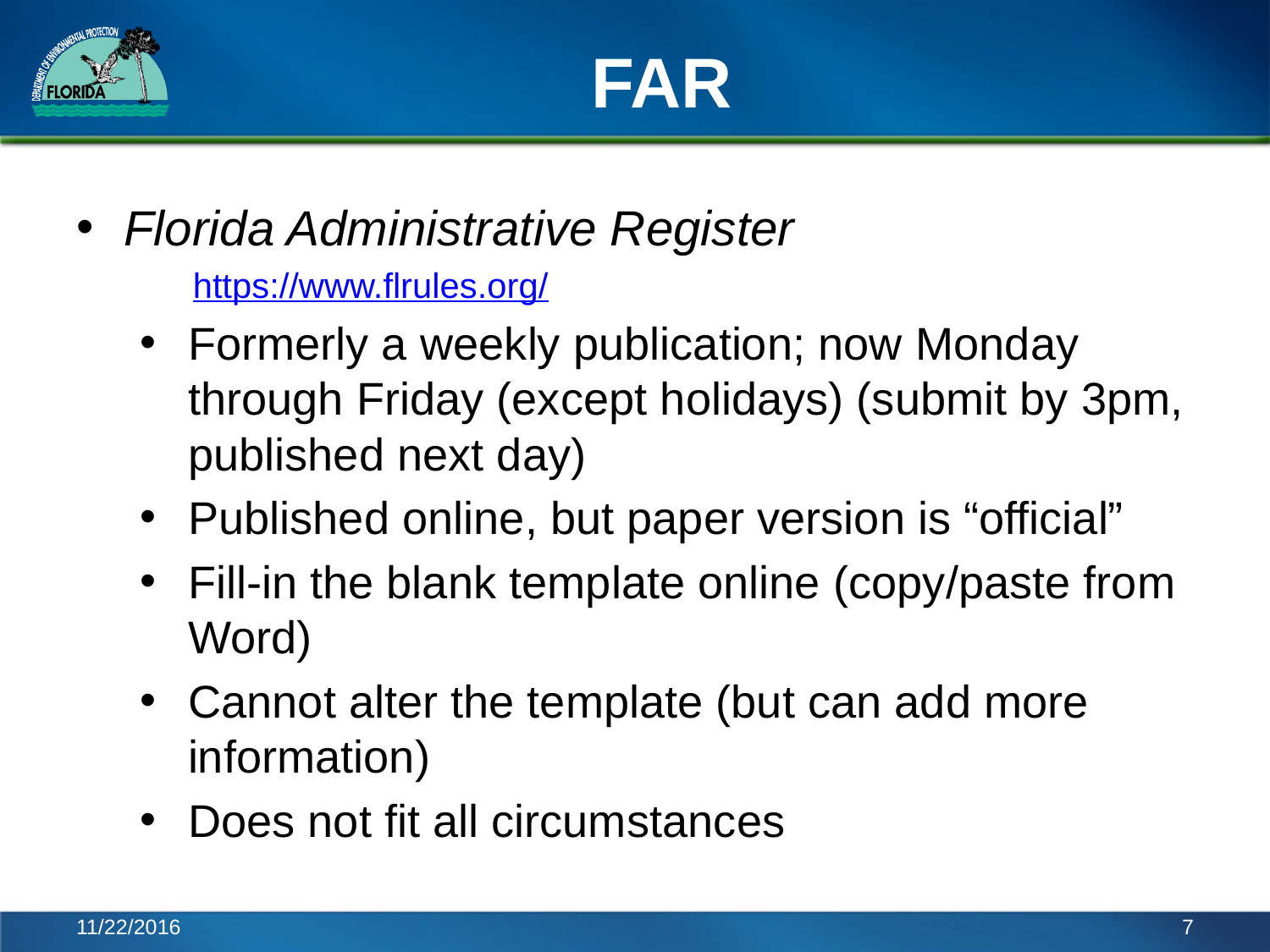

# FAR
Florida Administrative Register
            https://www.flrules.org/
Formerly a weekly publication; now Monday through Friday (except holidays) (submit by 3pm, published next day)
Published online, but paper version is “official”
Fill-in the blank template online (copy/paste from Word)
Cannot alter the template (but can add more information)
Does not fit all circumstances

11/22/2016
7